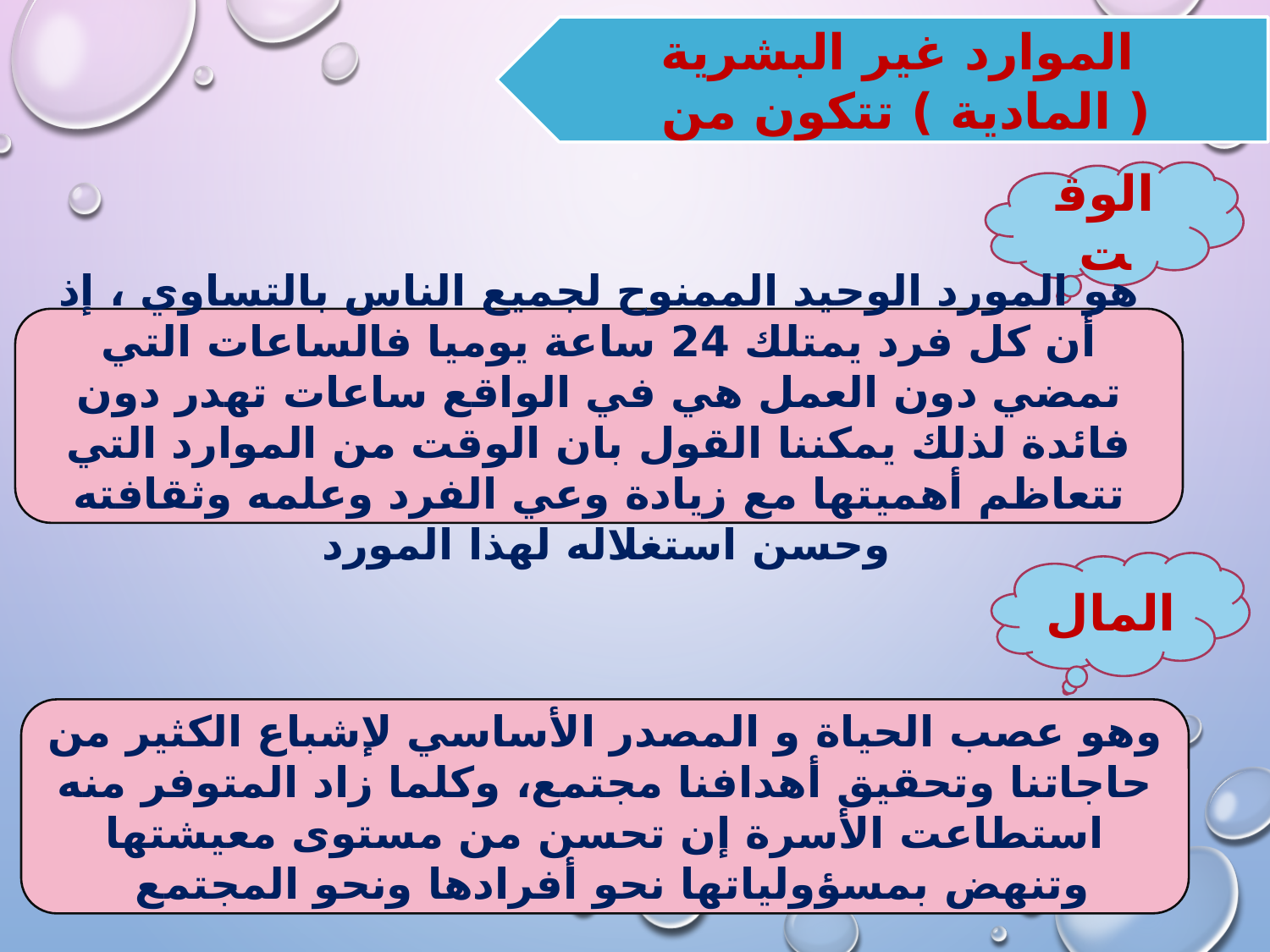

الموارد غير البشرية ( المادية ) تتكون من
الوقت
هو المورد الوحيد الممنوح لجميع الناس بالتساوي ، إذ أن كل فرد يمتلك 24 ساعة يوميا فالساعات التي تمضي دون العمل هي في الواقع ساعات تهدر دون فائدة لذلك يمكننا القول بان الوقت من الموارد التي تتعاظم أهميتها مع زيادة وعي الفرد وعلمه وثقافته وحسن استغلاله لهذا المورد
المال
وهو عصب الحياة و المصدر الأساسي لإشباع الكثير من حاجاتنا وتحقيق أهدافنا مجتمع، وكلما زاد المتوفر منه استطاعت الأسرة إن تحسن من مستوى معيشتها وتنهض بمسؤولياتها نحو أفرادها ونحو المجتمع